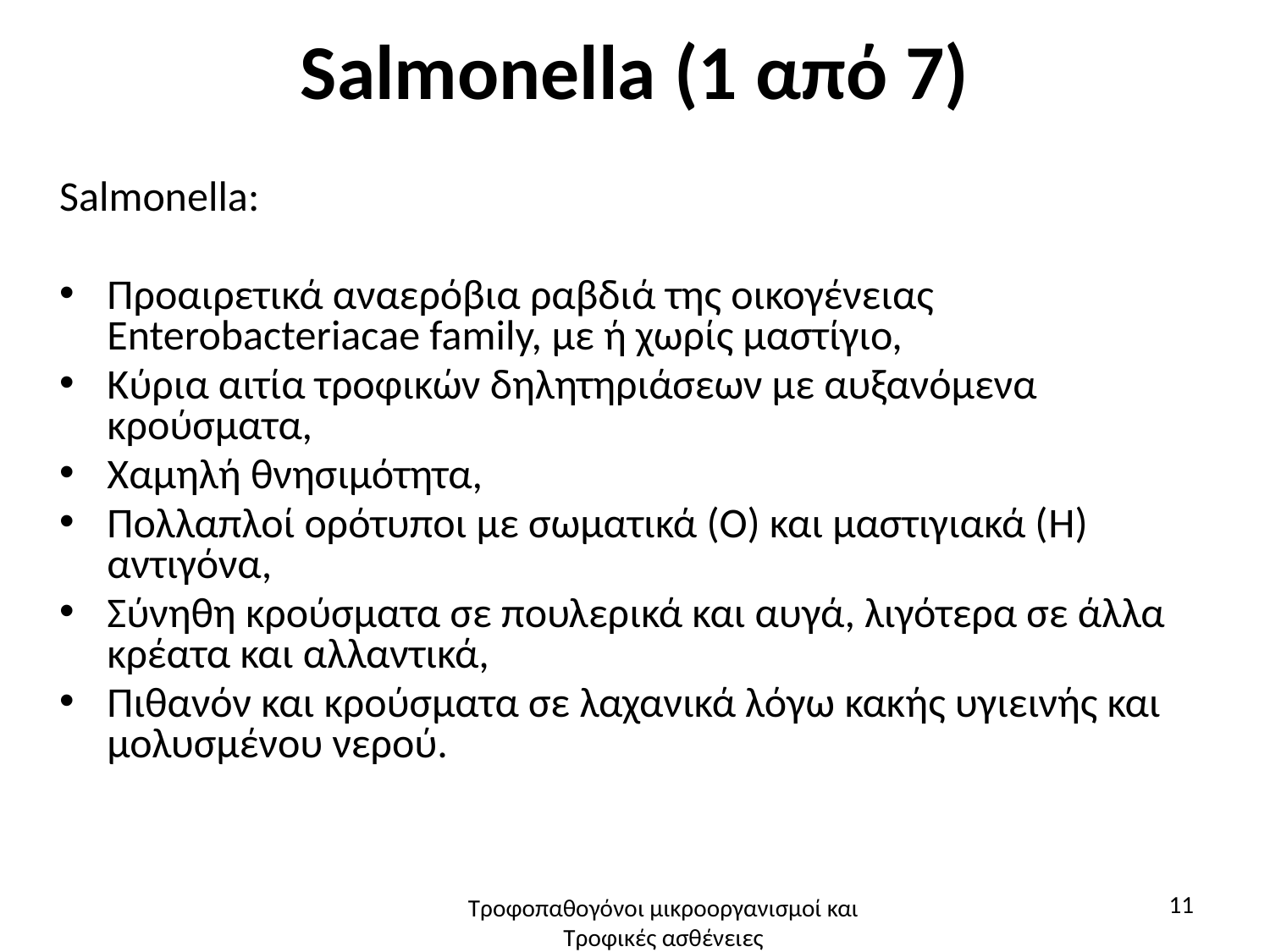

# Salmonella (1 από 7)
Salmonella:

Προαιρετικά αναερόβια ραβδιά της οικογένειας Enterobacteriacae family, με ή χωρίς μαστίγιο,
Κύρια αιτία τροφικών δηλητηριάσεων με αυξανόμενα κρούσματα,
Χαμηλή θνησιμότητα,
Πολλαπλοί ορότυποι με σωματικά (Ο) και μαστιγιακά (H) αντιγόνα,
Σύνηθη κρούσματα σε πουλερικά και αυγά, λιγότερα σε άλλα κρέατα και αλλαντικά,
Πιθανόν και κρούσματα σε λαχανικά λόγω κακής υγιεινής και μολυσμένου νερού.
11
Τροφοπαθογόνοι μικροοργανισμοί και Τροφικές ασθένειες